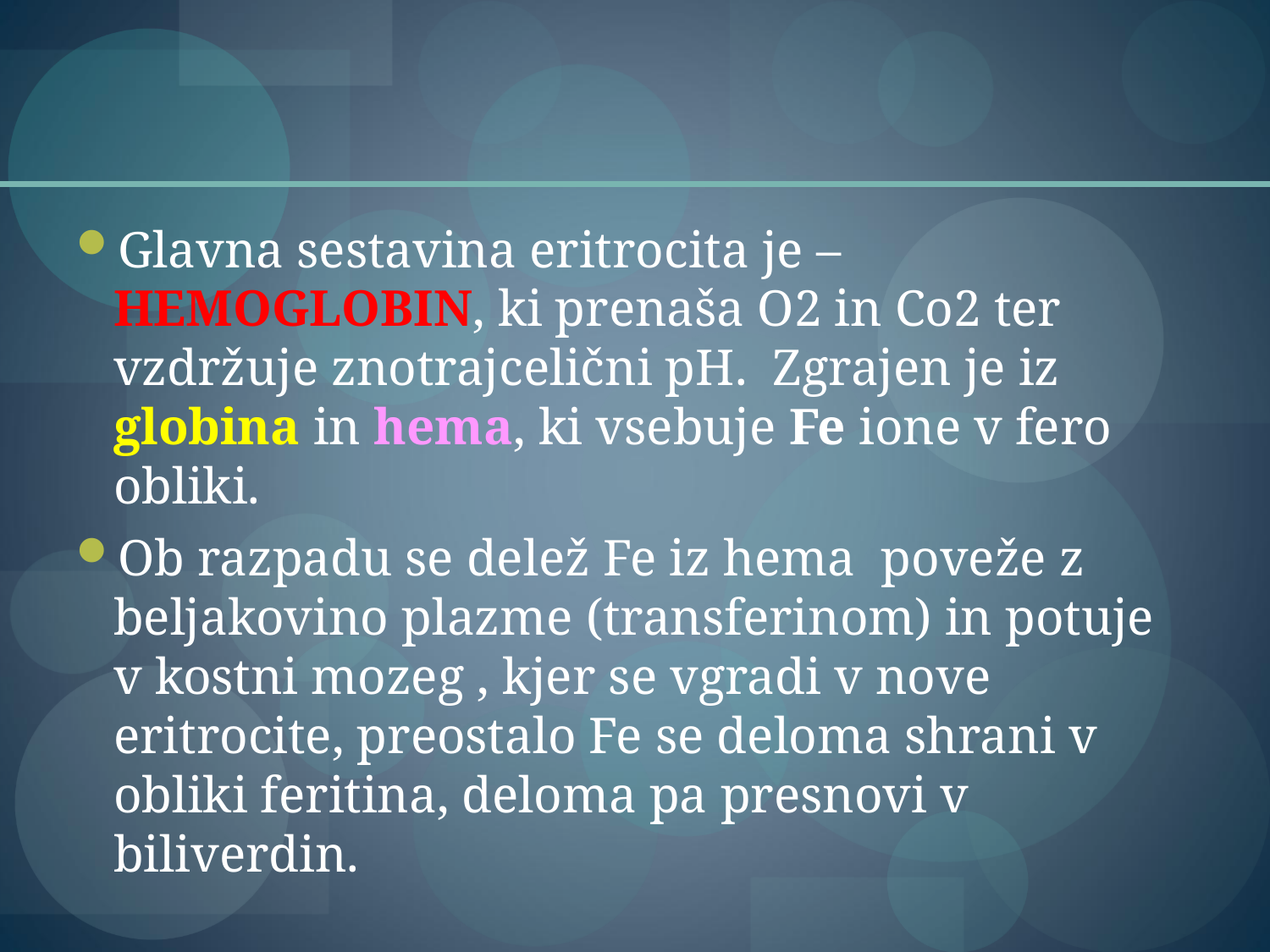

Glavna sestavina eritrocita je –HEMOGLOBIN, ki prenaša O2 in Co2 ter vzdržuje znotrajcelični pH.  Zgrajen je iz globina in hema, ki vsebuje Fe ione v fero obliki.
Ob razpadu se delež Fe iz hema  poveže z beljakovino plazme (transferinom) in potuje v kostni mozeg , kjer se vgradi v nove eritrocite, preostalo Fe se deloma shrani v obliki feritina, deloma pa presnovi v biliverdin.